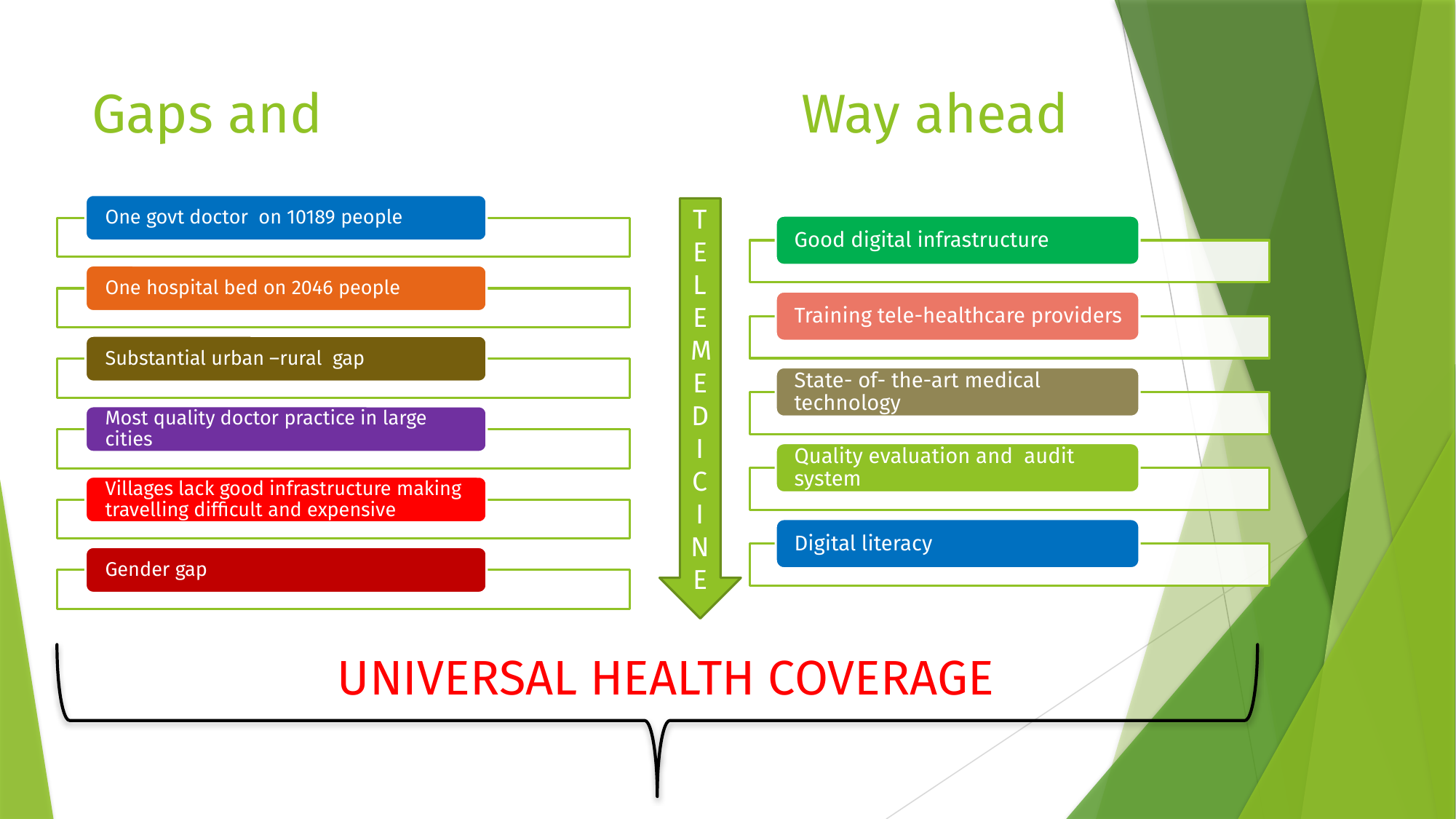

# Gaps and                                 Way ahead

One govt doctor  on 10189 people
One hospital bed on 2046 people
Substantial urban –rural  gap
Most quality doctor practice in large cities
Villages lack good infrastructure making travelling difficult and expensive
Gender gap
TELEMEDICINE
Good digital infrastructure
Training tele-healthcare providers
State- of- the-art medical technology
Quality evaluation and  audit system
Digital literacy
          UNIVERSAL HEALTH COVERAGE